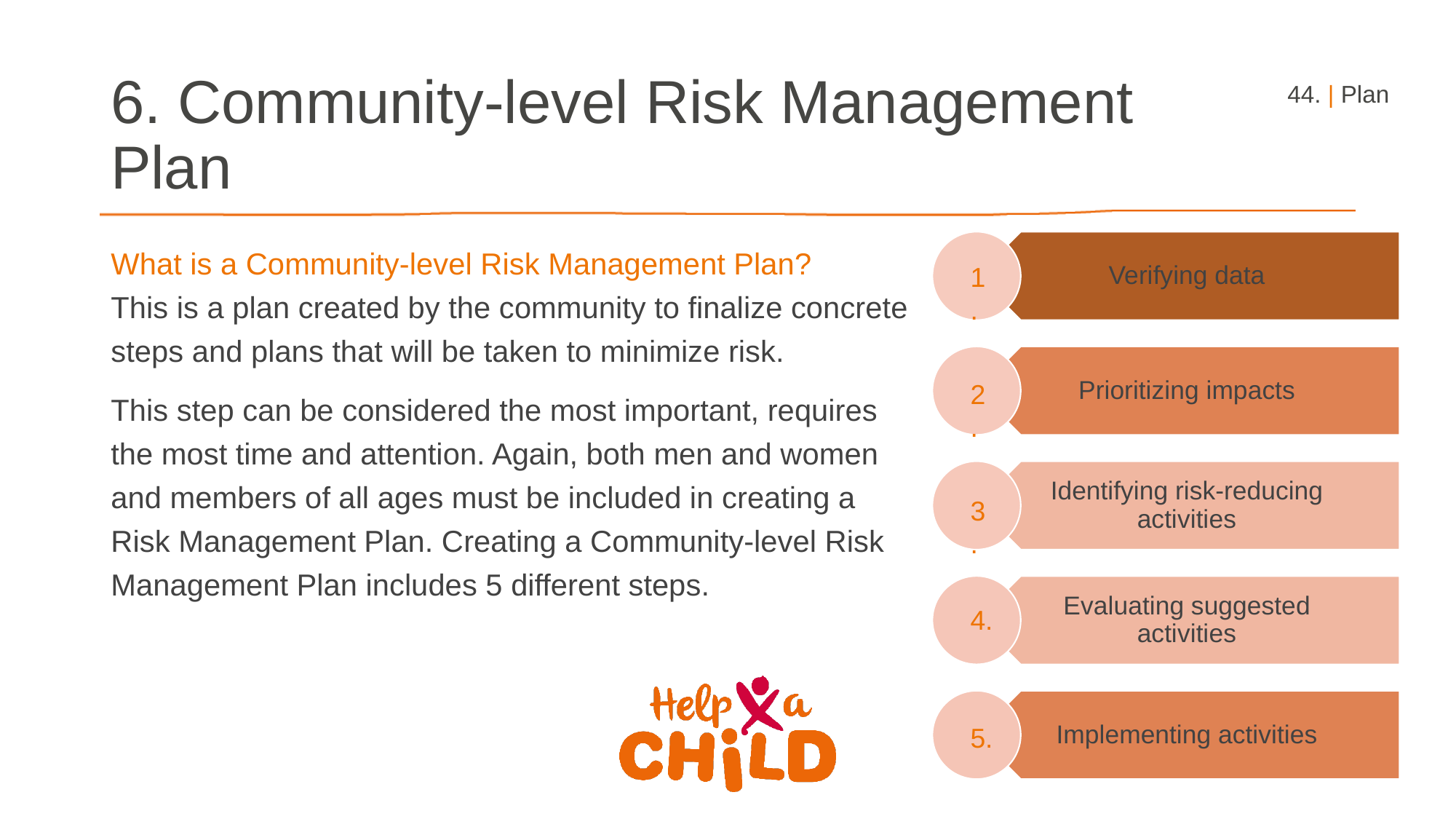

6. Community-level Risk Management Plan
44. | Plan
What is a Community-level Risk Management Plan?
This is a plan created by the community to finalize concrete steps and plans that will be taken to minimize risk.
This step can be considered the most important, requires the most time and attention. Again, both men and women and members of all ages must be included in creating a Risk Management Plan. Creating a Community-level Risk Management Plan includes 5 different steps.

Verifying data
Prioritizing impacts
Identifying risk-reducing activities
Evaluating suggested activities
Implementing activities
1.
2.
3.

4.
5.